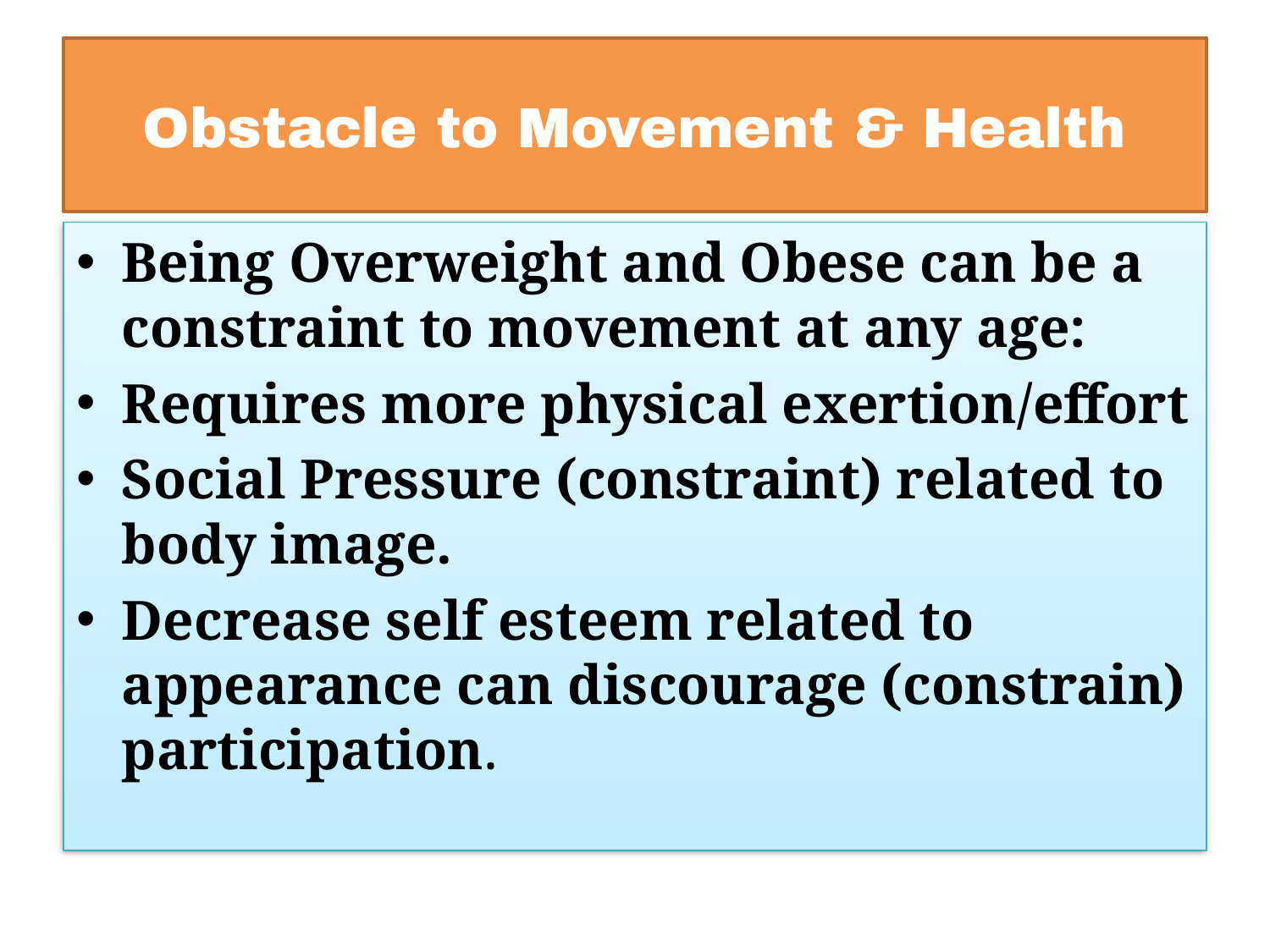

# Obstacle to Movement & Health
Being Overweight and Obese can be a constraint to movement at any age:
Requires more physical exertion/effort
Social Pressure (constraint) related to body image.
Decrease self esteem related to appearance can discourage (constrain) participation.